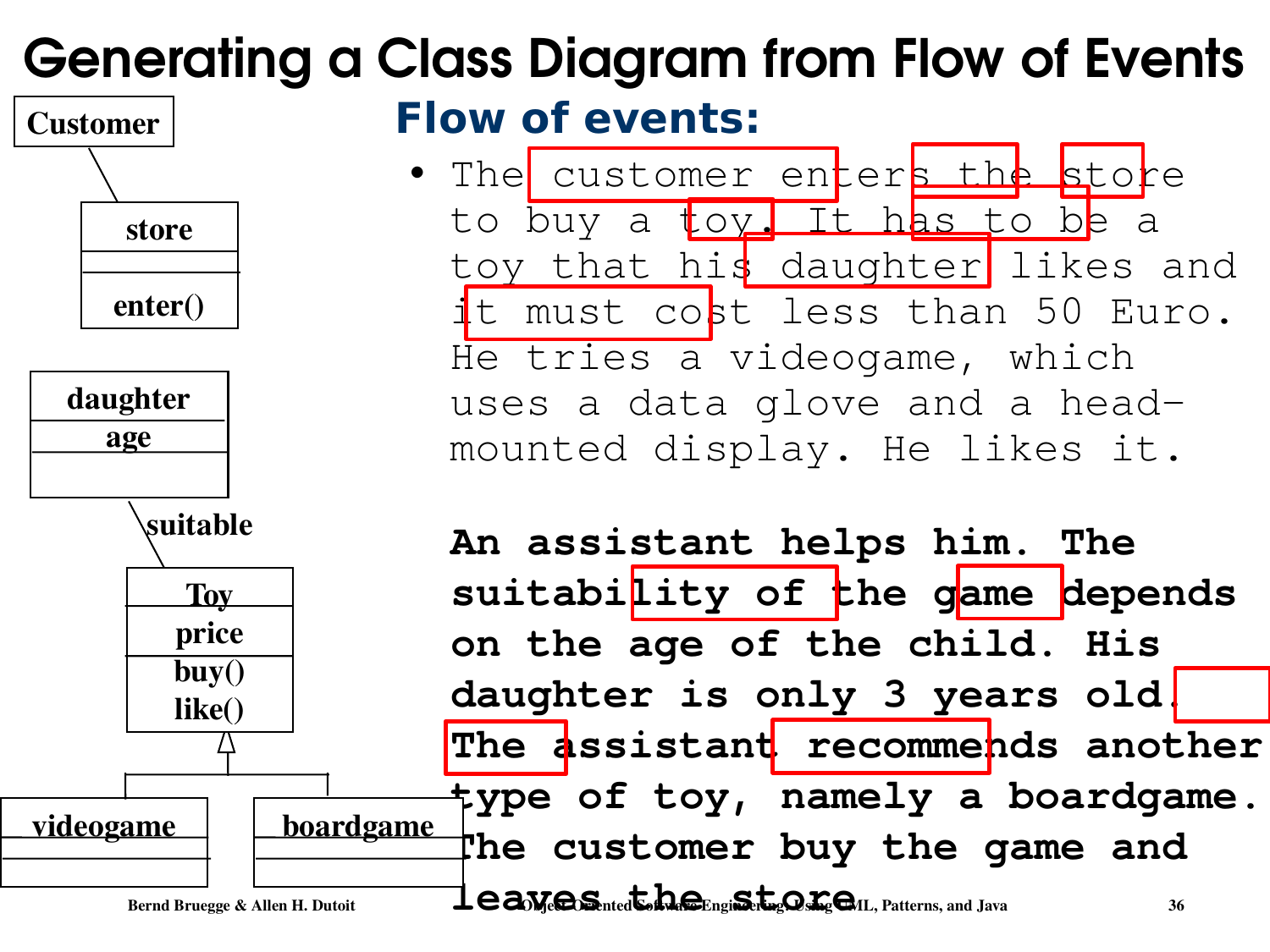

# Generating a Class Diagram from Flow of Events
Flow of events:
Customer
The customer enters the store to buy a toy. It has to be a toy that his daughter likes and it must cost less than 50 Euro. He tries a videogame, which uses a data glove and a head-mounted display. He likes it.

?

enter()

store

enter()

daughter
age

daughter

suitable

*
An assistant helps him. The suitability of the game depends on the age of the child. His daughter is only 3 years old. The assistant recommends another type of toy, namely a boardgame. The customer buy the game and leaves the store

Toy
price
buy()
like()

toy

buy()

toy

videogame

boardgame